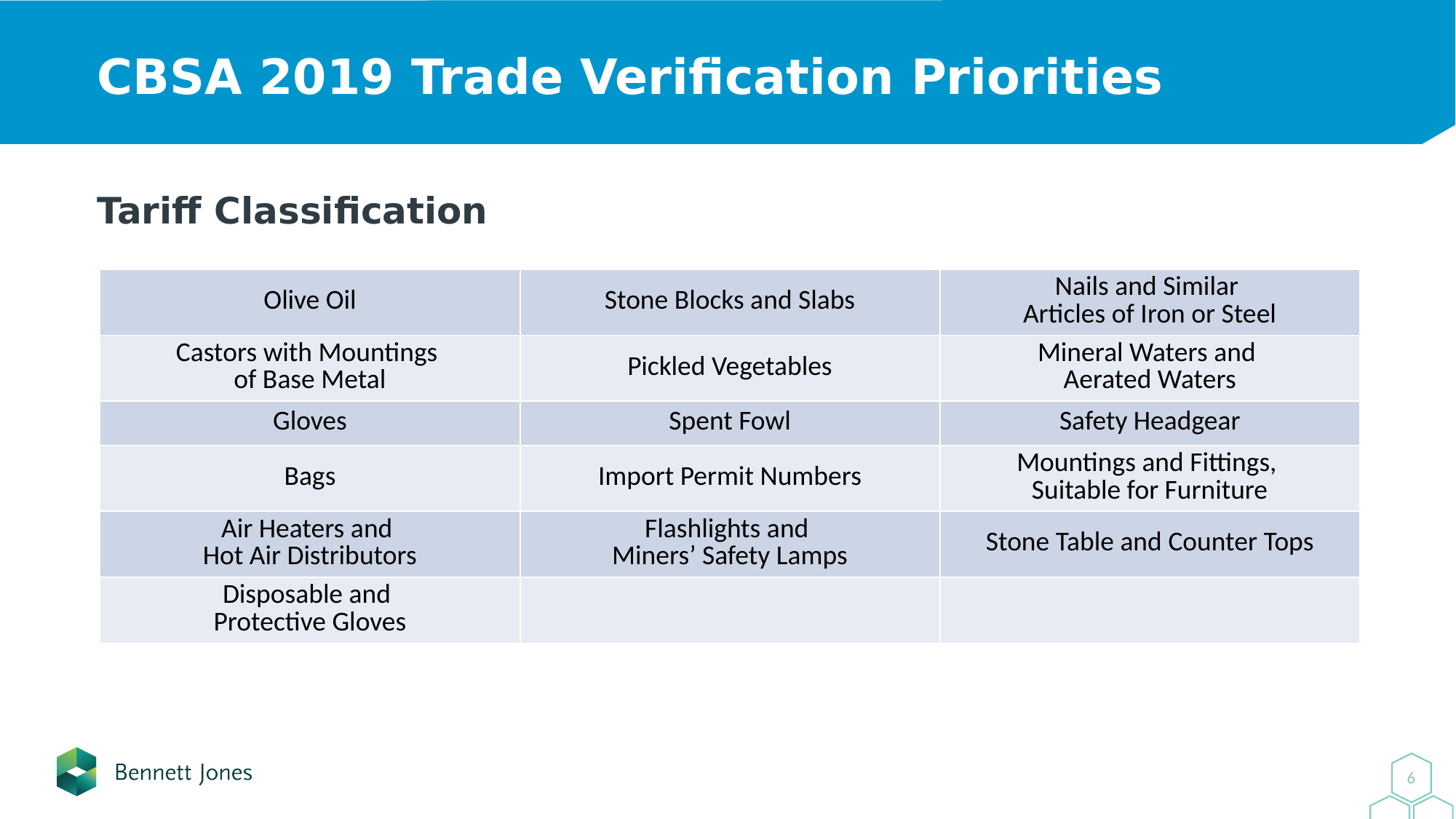

# CBSA 2019 Trade Verification Priorities
Tariff Classification

| Olive Oil | Stone Blocks and Slabs | Nails and Similar Articles of Iron or Steel |
| --- | --- | --- |
| Castors with Mountings of Base Metal | Pickled Vegetables | Mineral Waters and Aerated Waters |
| Gloves | Spent Fowl | Safety Headgear |
| Bags | Import Permit Numbers | Mountings and Fittings, Suitable for Furniture |
| Air Heaters and Hot Air Distributors | Flashlights and Miners’ Safety Lamps | Stone Table and Counter Tops |
| Disposable and Protective Gloves |  |  |
6